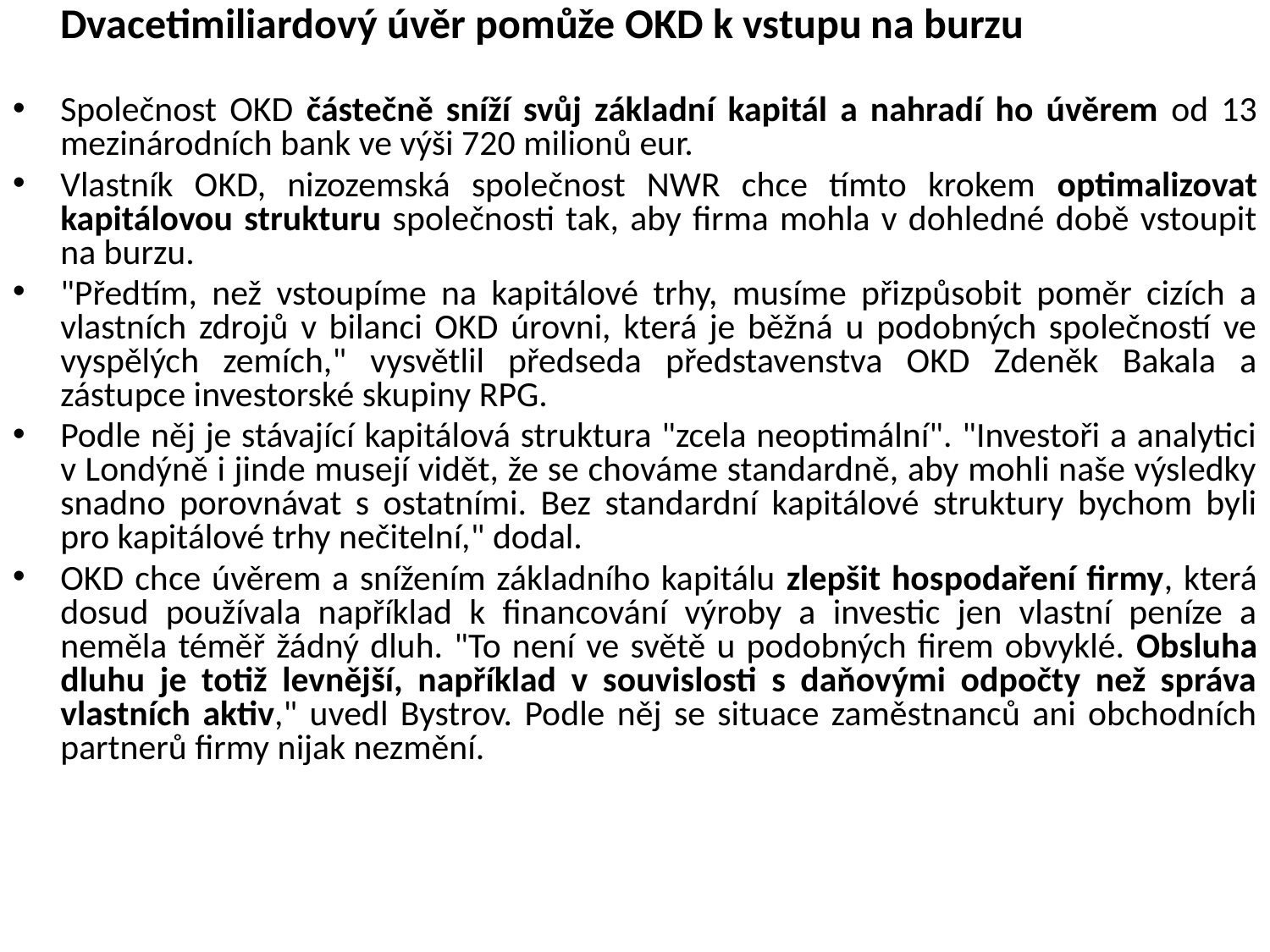

Dvacetimiliardový úvěr pomůže OKD k vstupu na burzu

Společnost OKD částečně sníží svůj základní kapitál a nahradí ho úvěrem od 13 mezinárodních bank ve výši 720 milionů eur.
Vlastník OKD, nizozemská společnost NWR chce tímto krokem optimalizovat kapitálovou strukturu společnosti tak, aby firma mohla v dohledné době vstoupit na burzu.
"Předtím, než vstoupíme na kapitálové trhy, musíme přizpůsobit poměr cizích a vlastních zdrojů v bilanci OKD úrovni, která je běžná u podobných společností ve vyspělých zemích," vysvětlil předseda představenstva OKD Zdeněk Bakala a zástupce investorské skupiny RPG.
Podle něj je stávající kapitálová struktura "zcela neoptimální". "Investoři a analytici v Londýně i jinde musejí vidět, že se chováme standardně, aby mohli naše výsledky snadno porovnávat s ostatními. Bez standardní kapitálové struktury bychom byli pro kapitálové trhy nečitelní," dodal.
OKD chce úvěrem a snížením základního kapitálu zlepšit hospodaření firmy, která dosud používala například k financování výroby a investic jen vlastní peníze a neměla téměř žádný dluh. "To není ve světě u podobných firem obvyklé. Obsluha dluhu je totiž levnější, například v souvislosti s daňovými odpočty než správa vlastních aktiv," uvedl Bystrov. Podle něj se situace zaměstnanců ani obchodních partnerů firmy nijak nezmění.
#